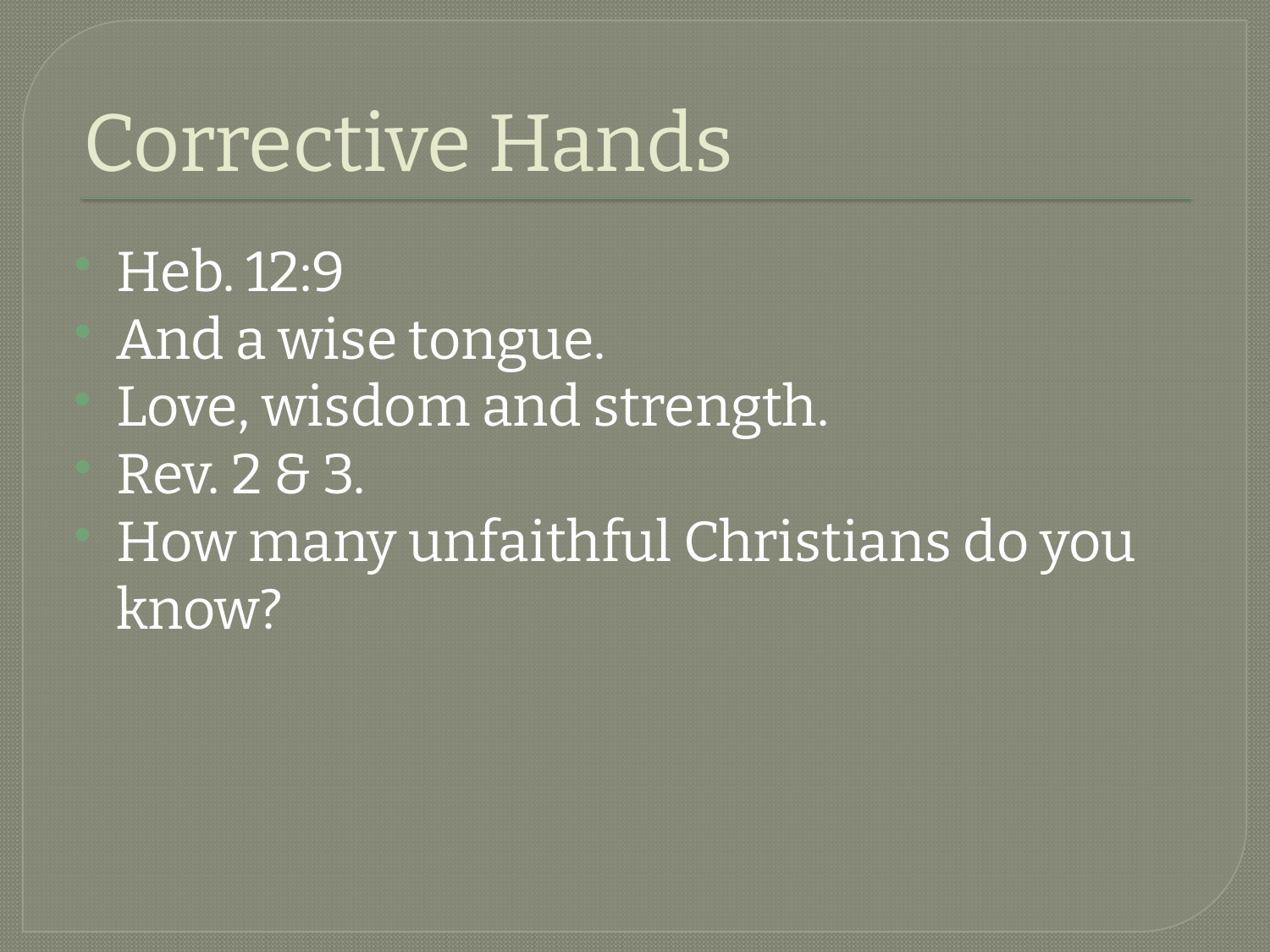

# Corrective Hands
Heb. 12:9
And a wise tongue.
Love, wisdom and strength.
Rev. 2 & 3.
How many unfaithful Christians do you know?